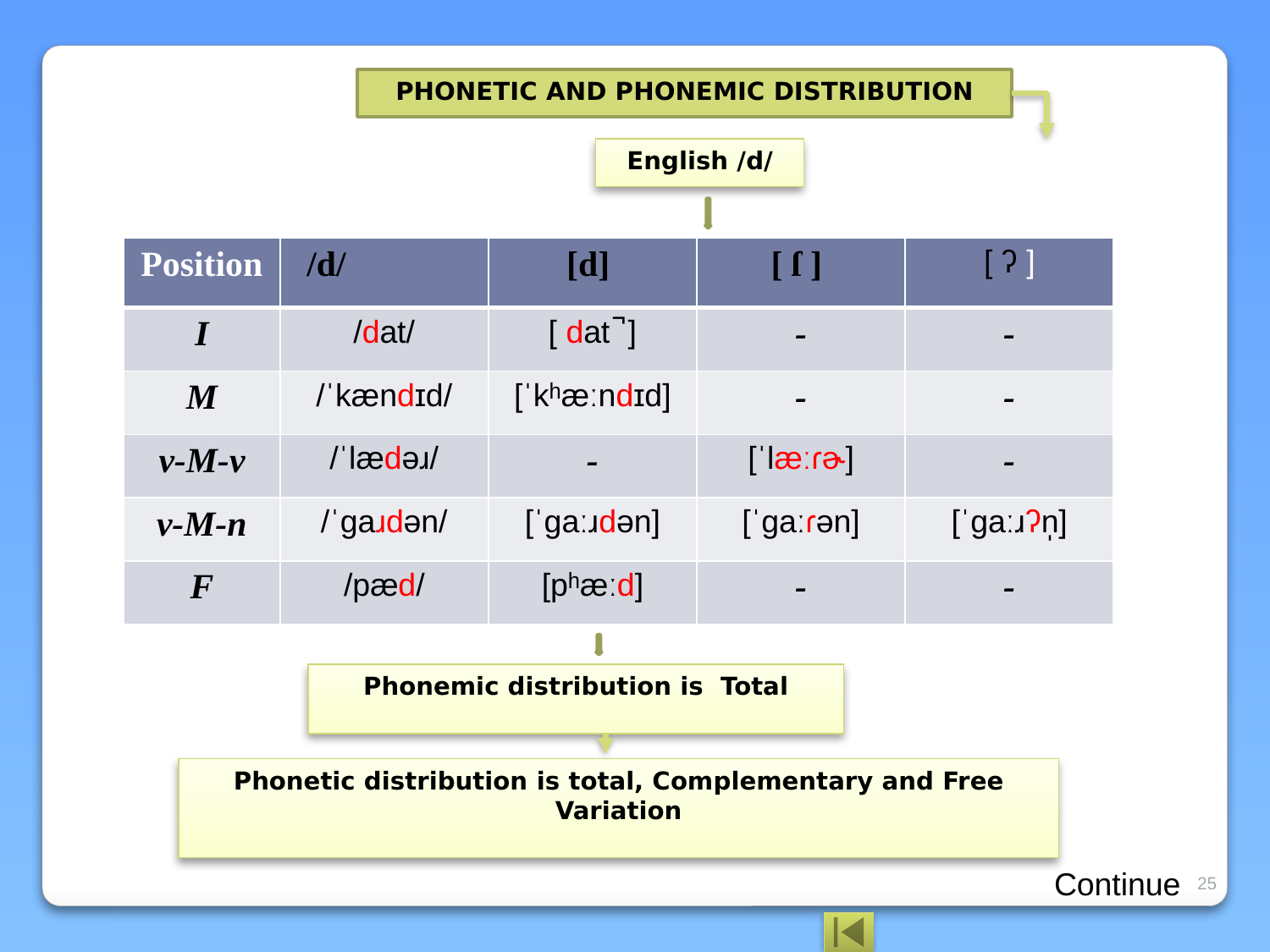

PHONETIC AND PHONEMIC DISTRIBUTION

English /d/

| Position | /d/ | [d] | [ ſ ] | [ ʔ ] |
| --- | --- | --- | --- | --- |
| I | /dat/ | [ dat ̚ ] | - | - |
| M | /ˈkændɪd/ | [ˈkʰæːndɪd] | - | - |
| v-M-v | /ˈlædəɹ/ | - | [ˈlæːɾɚ] | - |
| v-M-n | /ˈgaɹdən/ | [ˈgaːɹdən] | [ˈgaːɾən] | [ˈgaːɹʔn̩] |
| F | /pæd/ | [pʰæːd] | - | - |

Phonemic distribution is  Total

Phonetic distribution is total, Complementary and Free Variation
Continue
25